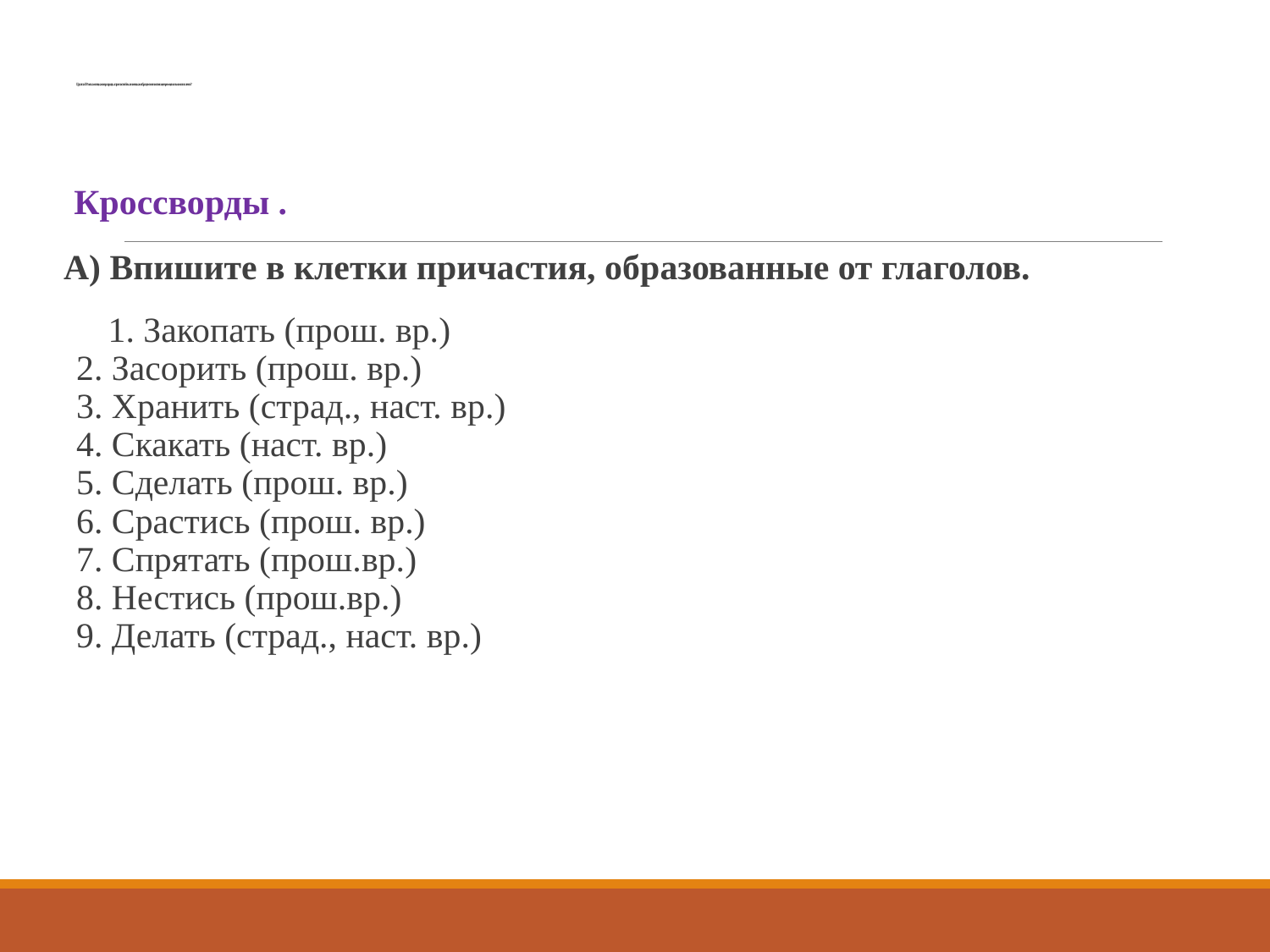

# Группа 3. Расскажите, какие разряды причастий вы знаете, как образуются настоящее время, сколько н. пишется?
 Кроссворды .
А) Впишите в клетки причастия, образованные от глаголов.
     1. Закопать (прош. вр.)
2. Засорить (прош. вр.)
3. Хранить (страд., наст. вр.)
4. Скакать (наст. вр.)
5. Сделать (прош. вр.)
6. Срастись (прош. вр.) 
7. Спрятать (прош.вр.) 
8. Нестись (прош.вр.)
9. Делать (страд., наст. вр.)